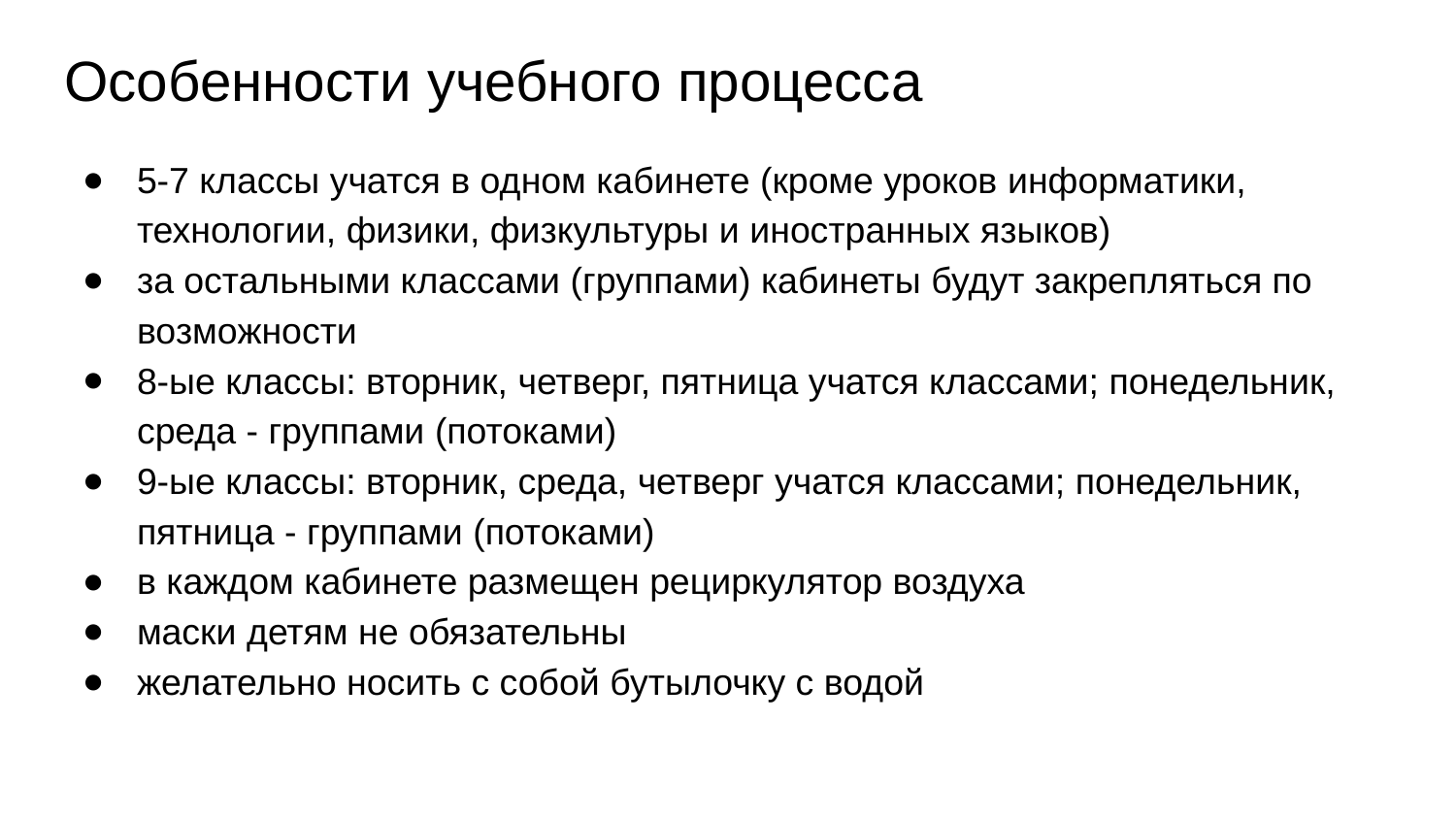

# Особенности учебного процесса
5-7 классы учатся в одном кабинете (кроме уроков информатики, технологии, физики, физкультуры и иностранных языков)
за остальными классами (группами) кабинеты будут закрепляться по возможности
8-ые классы: вторник, четверг, пятница учатся классами; понедельник, среда - группами (потоками)
9-ые классы: вторник, среда, четверг учатся классами; понедельник, пятница - группами (потоками)
в каждом кабинете размещен рециркулятор воздуха
маски детям не обязательны
желательно носить с собой бутылочку с водой